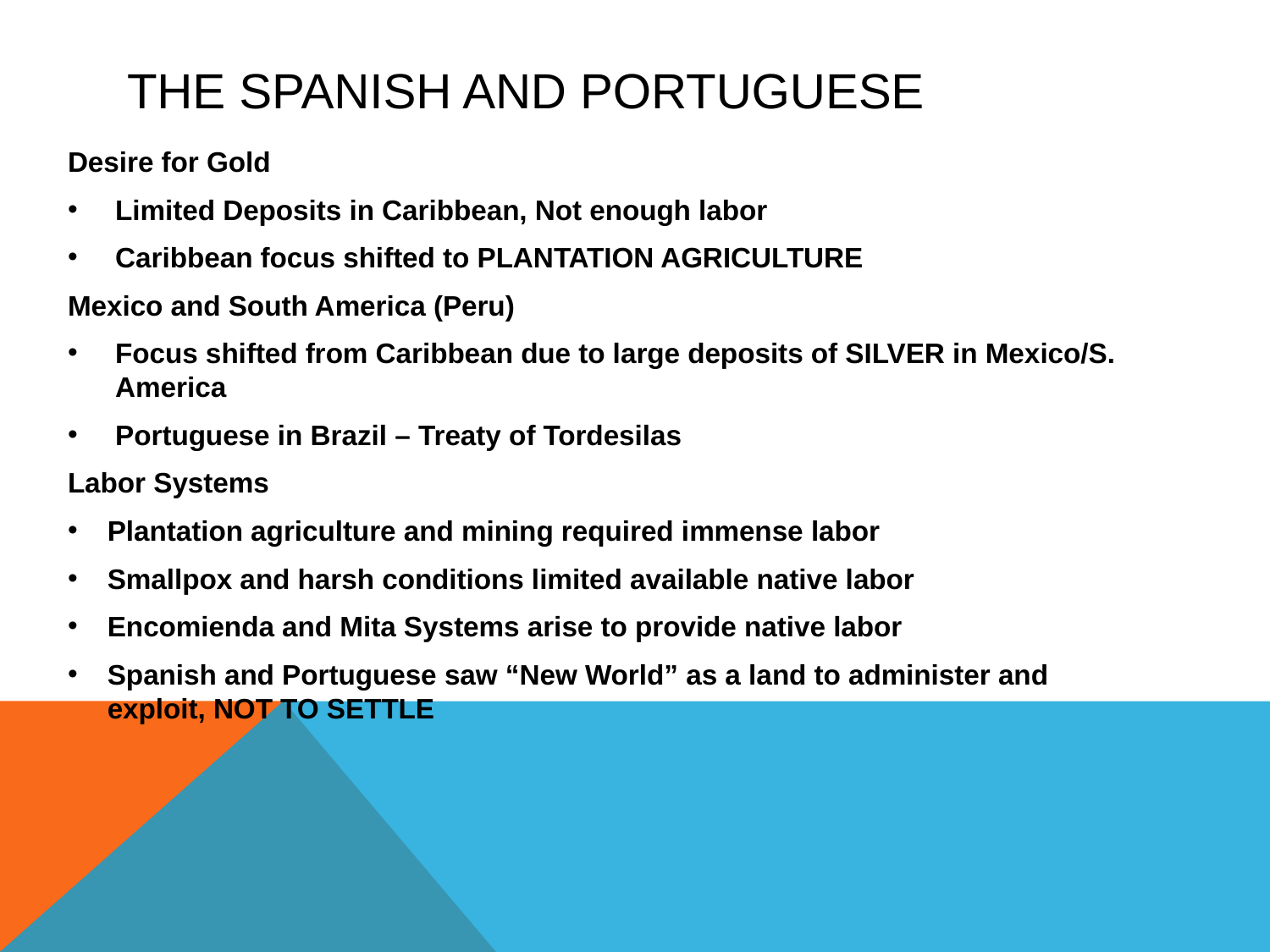

# The Spanish and Portuguese
Desire for Gold
Limited Deposits in Caribbean, Not enough labor
Caribbean focus shifted to PLANTATION AGRICULTURE
Mexico and South America (Peru)
Focus shifted from Caribbean due to large deposits of SILVER in Mexico/S. America
Portuguese in Brazil – Treaty of Tordesilas
Labor Systems
Plantation agriculture and mining required immense labor
Smallpox and harsh conditions limited available native labor
Encomienda and Mita Systems arise to provide native labor
Spanish and Portuguese saw “New World” as a land to administer and exploit, NOT TO SETTLE